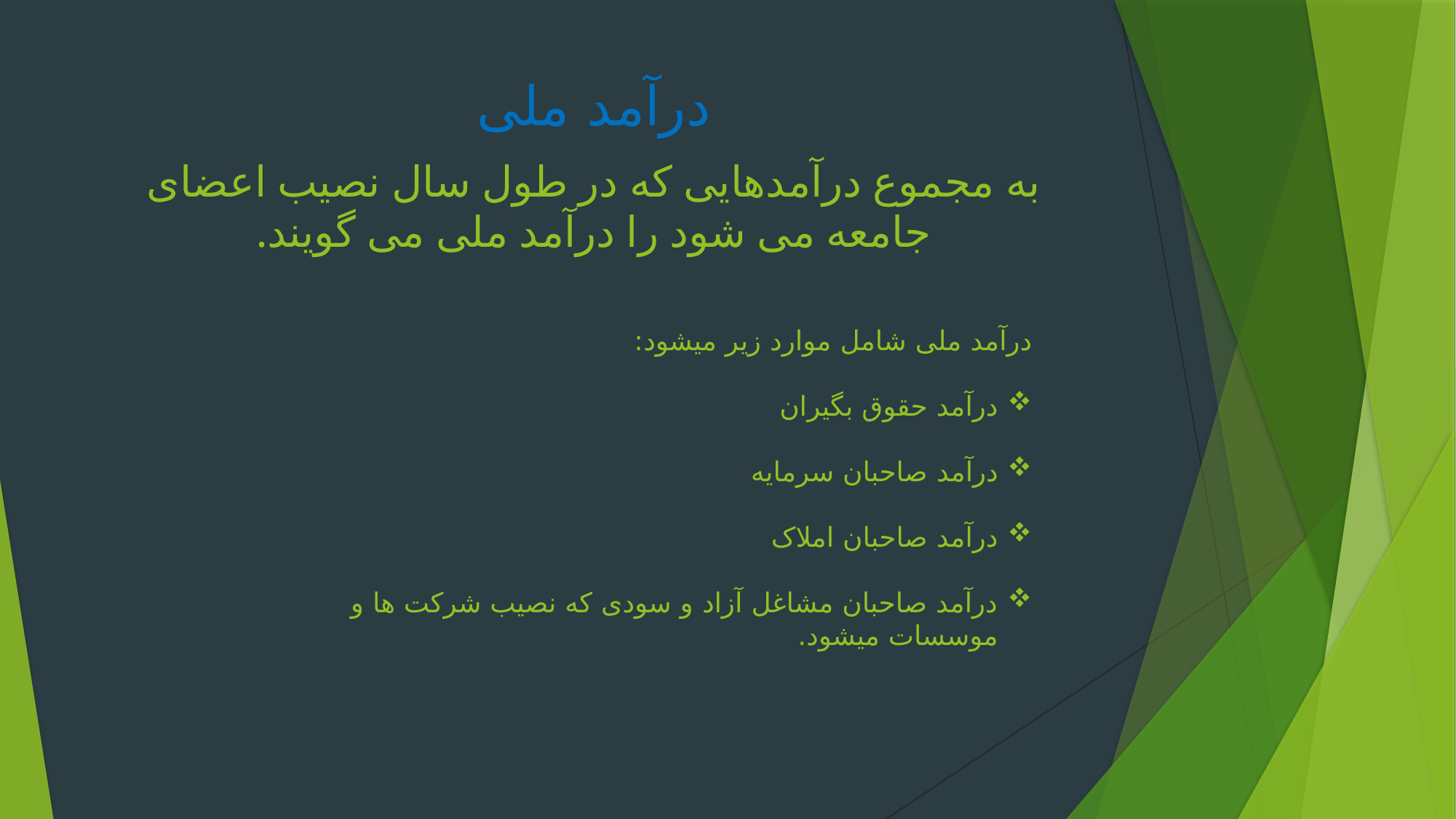

# درآمد ملی
به مجموع درآمدهایی که در طول سال نصیب اعضای جامعه می شود را درآمد ملی می گویند.
درآمد ملی شامل موارد زیر میشود:

درآمد حقوق بگیران

درآمد صاحبان سرمایه

درآمد صاحبان املاک

درآمد صاحبان مشاغل آزاد و سودی که نصیب شرکت ها و موسسات میشود.